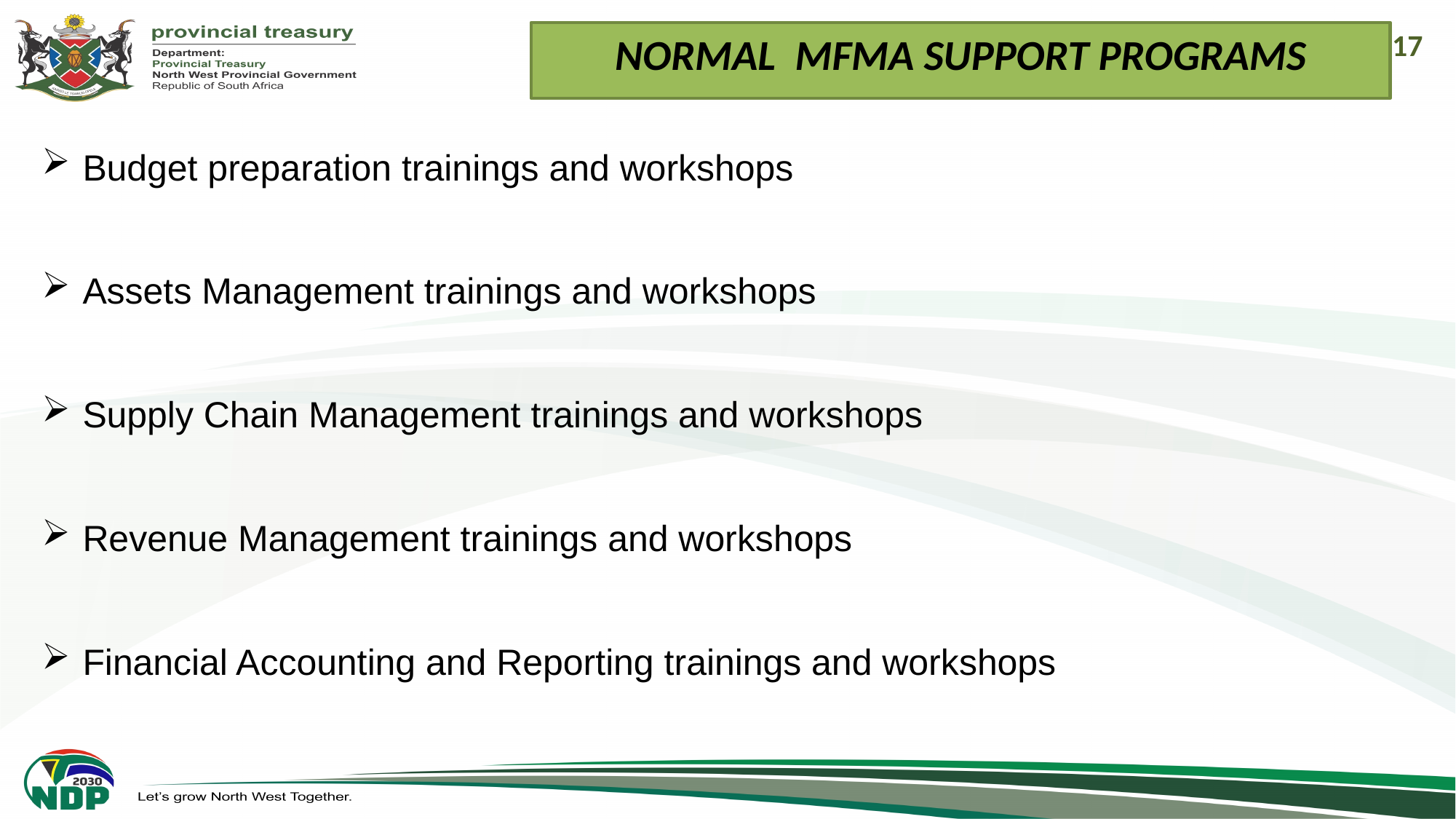

# NORMAL  MFMA SUPPORT PROGRAMS
17
Budget preparation trainings and workshops

Assets Management trainings and workshops

Supply Chain Management trainings and workshops

Revenue Management trainings and workshops

Financial Accounting and Reporting trainings and workshops